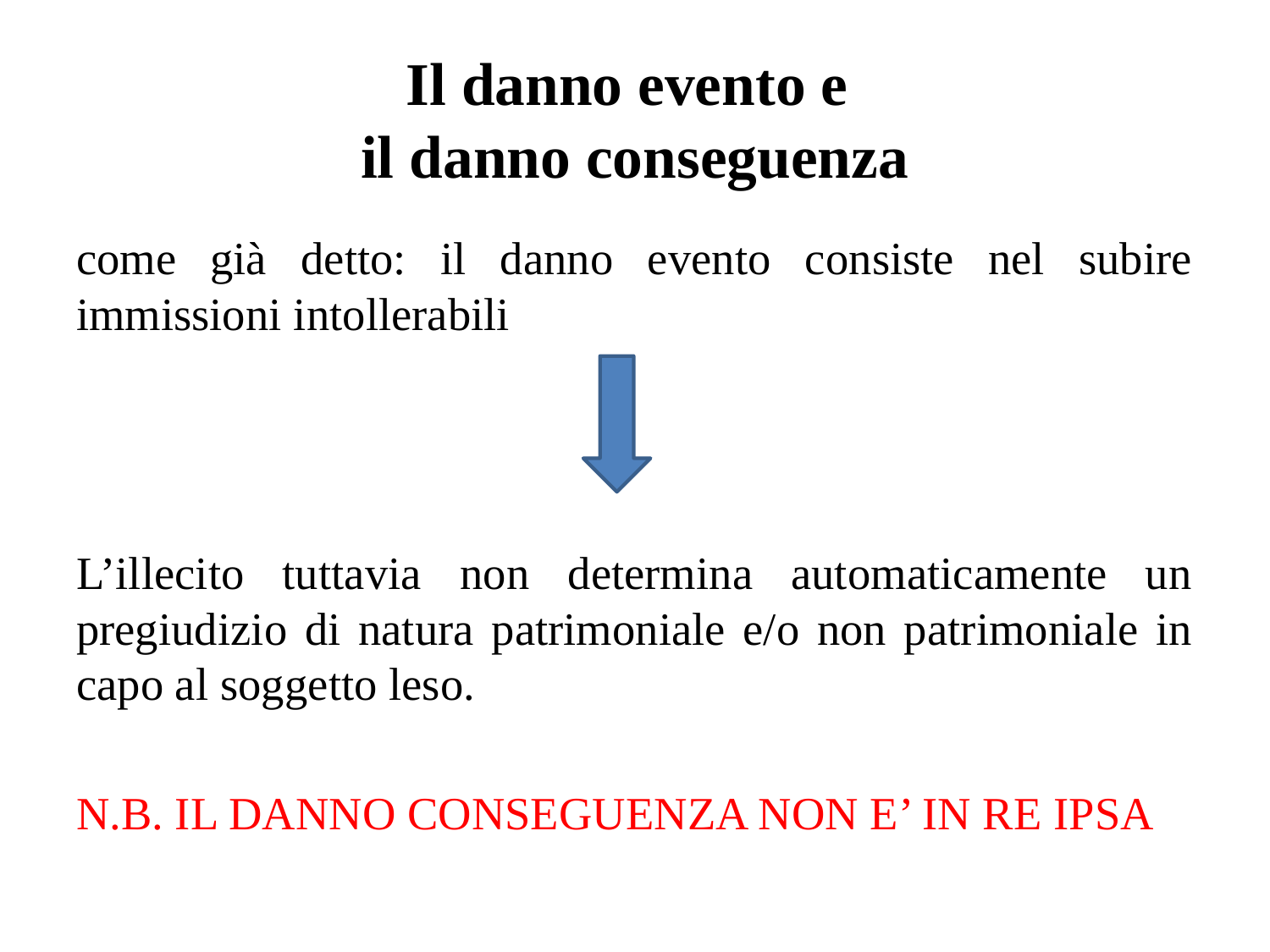

# Il danno evento e il danno conseguenza
come già detto: il danno evento consiste nel subire immissioni intollerabili

L’illecito tuttavia non determina automaticamente un pregiudizio di natura patrimoniale e/o non patrimoniale in capo al soggetto leso.

N.B. IL DANNO CONSEGUENZA NON E’ IN RE IPSA